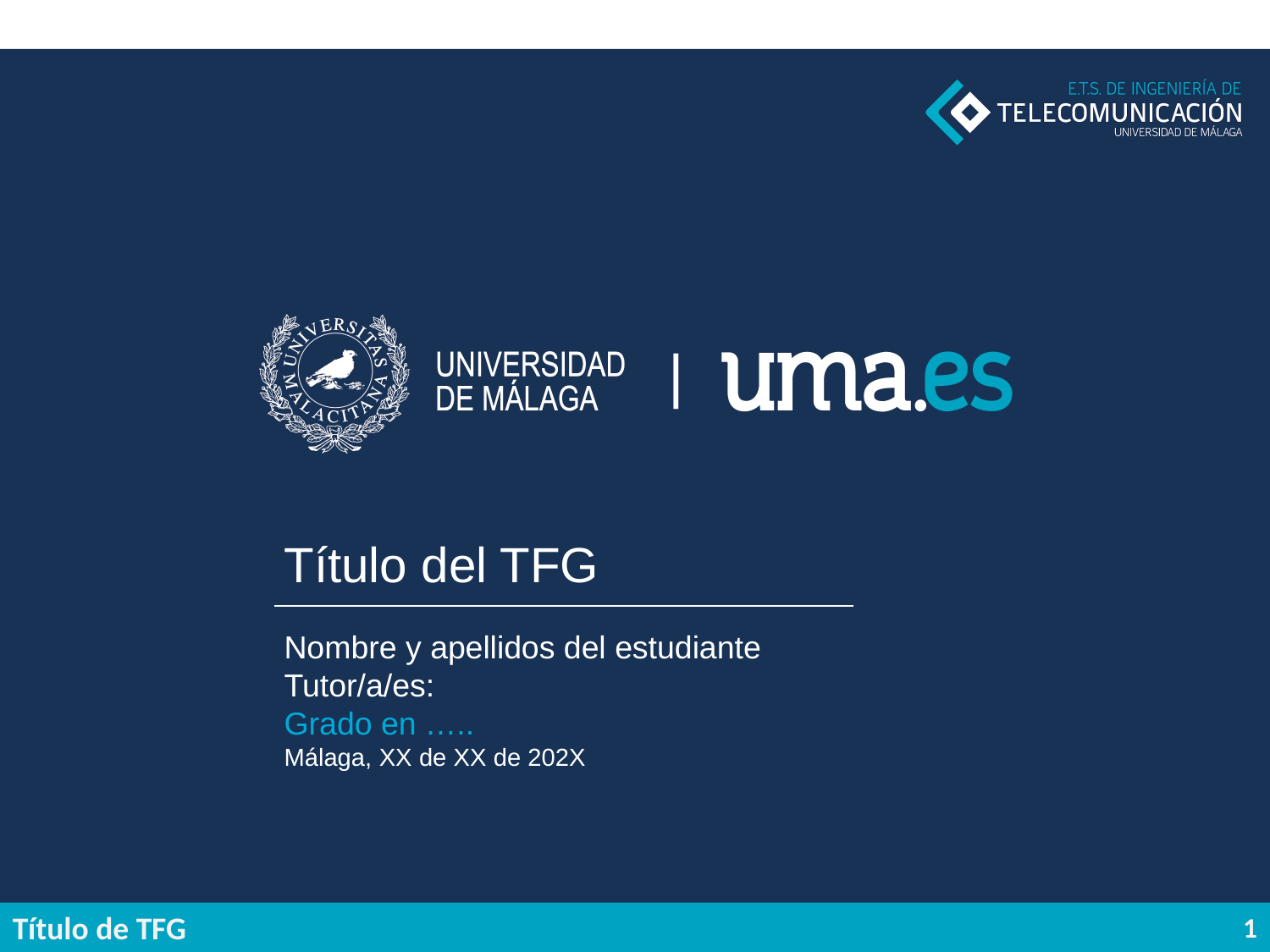

Título del TFG
Nombre y apellidos del estudiante
Tutor/a/es:
Grado en …..
Málaga, XX de XX de 202X
Título de TFG
1